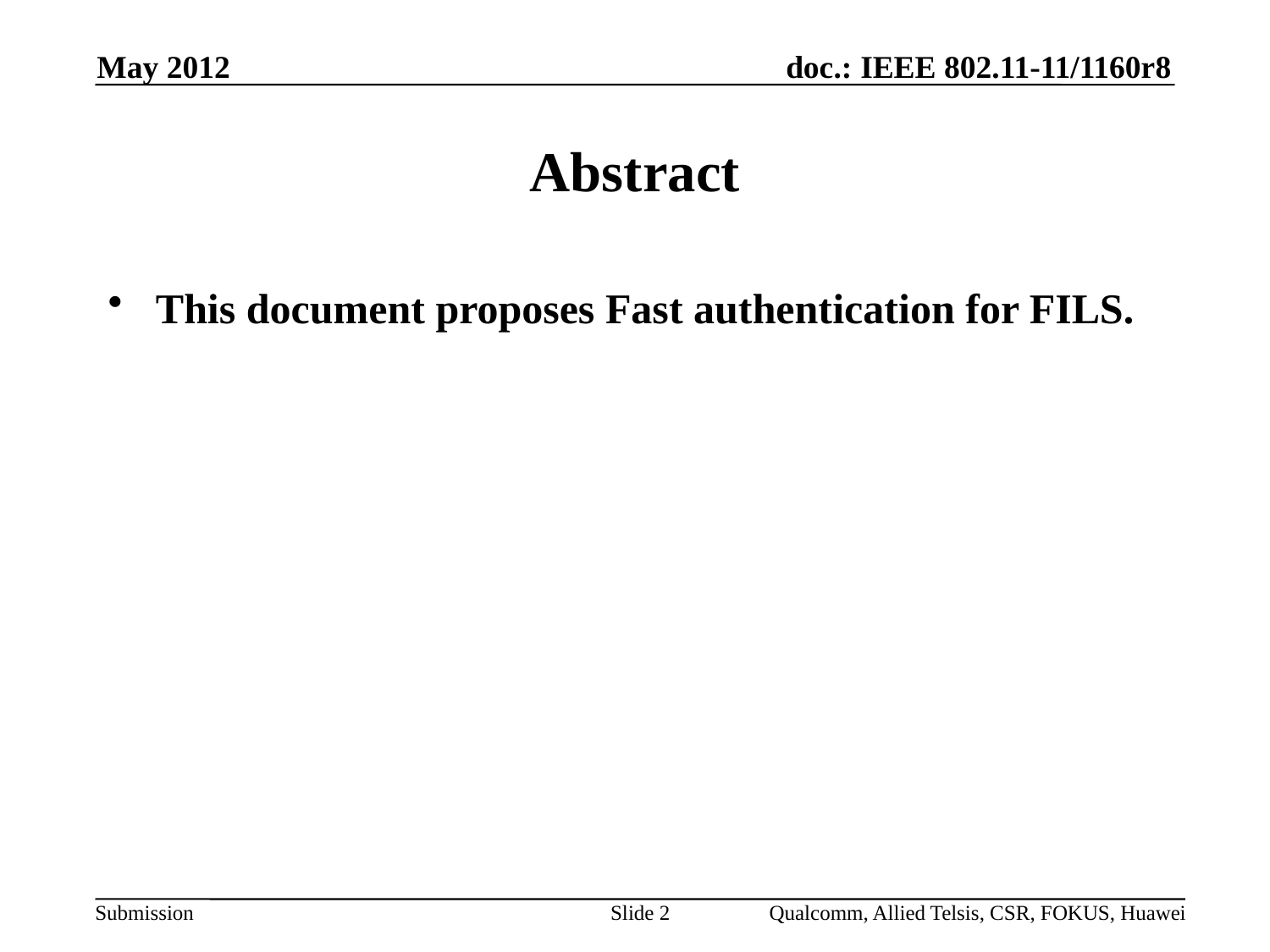

May 2012
# Abstract
This document proposes Fast authentication for FILS.
Slide 2
Qualcomm, Allied Telsis, CSR, FOKUS, Huawei